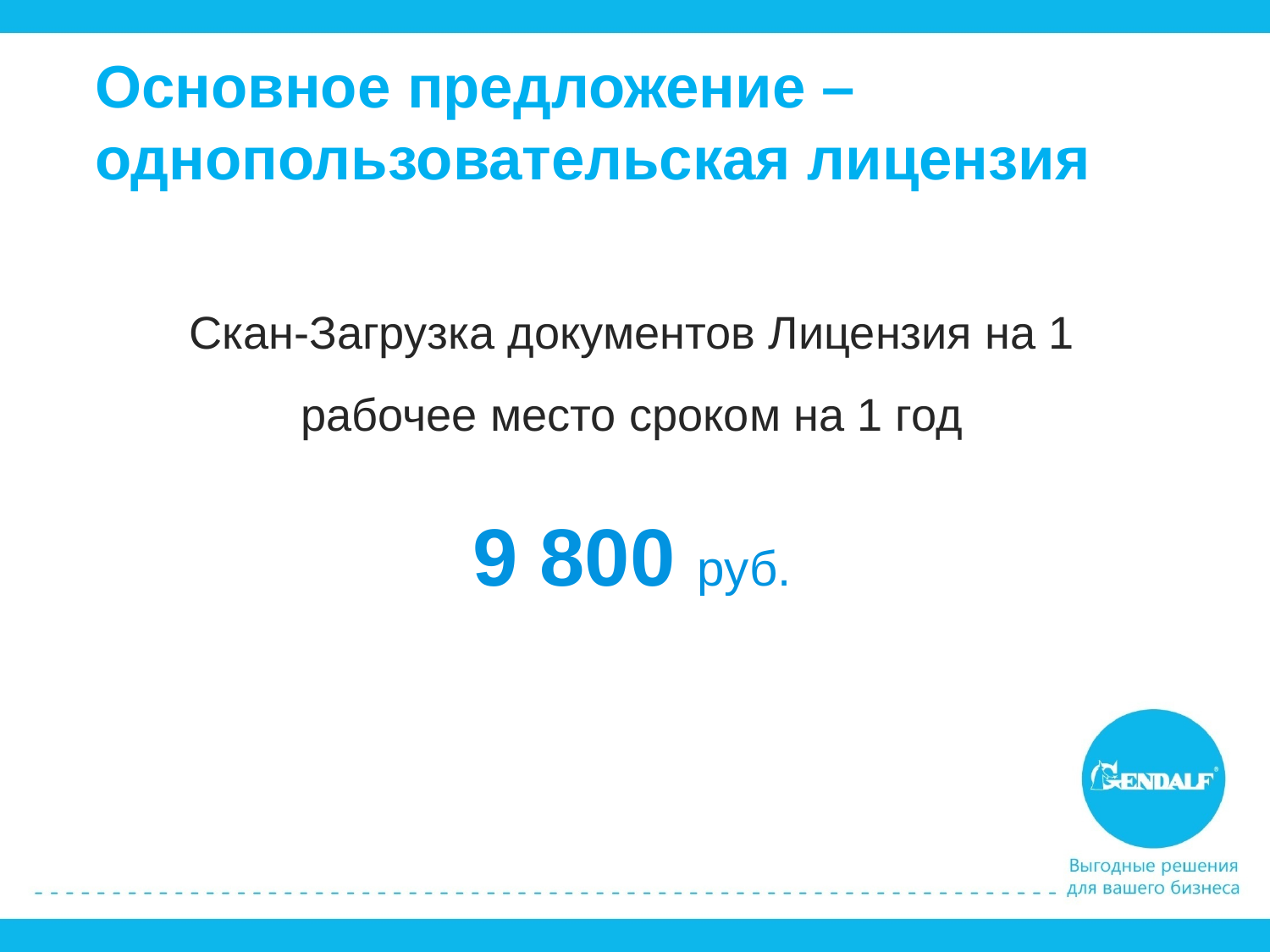

# Основное предложение – однопользовательская лицензия

Скан-Загрузка документов Лицензия на 1 рабочее место сроком на 1 год
9 800 руб.